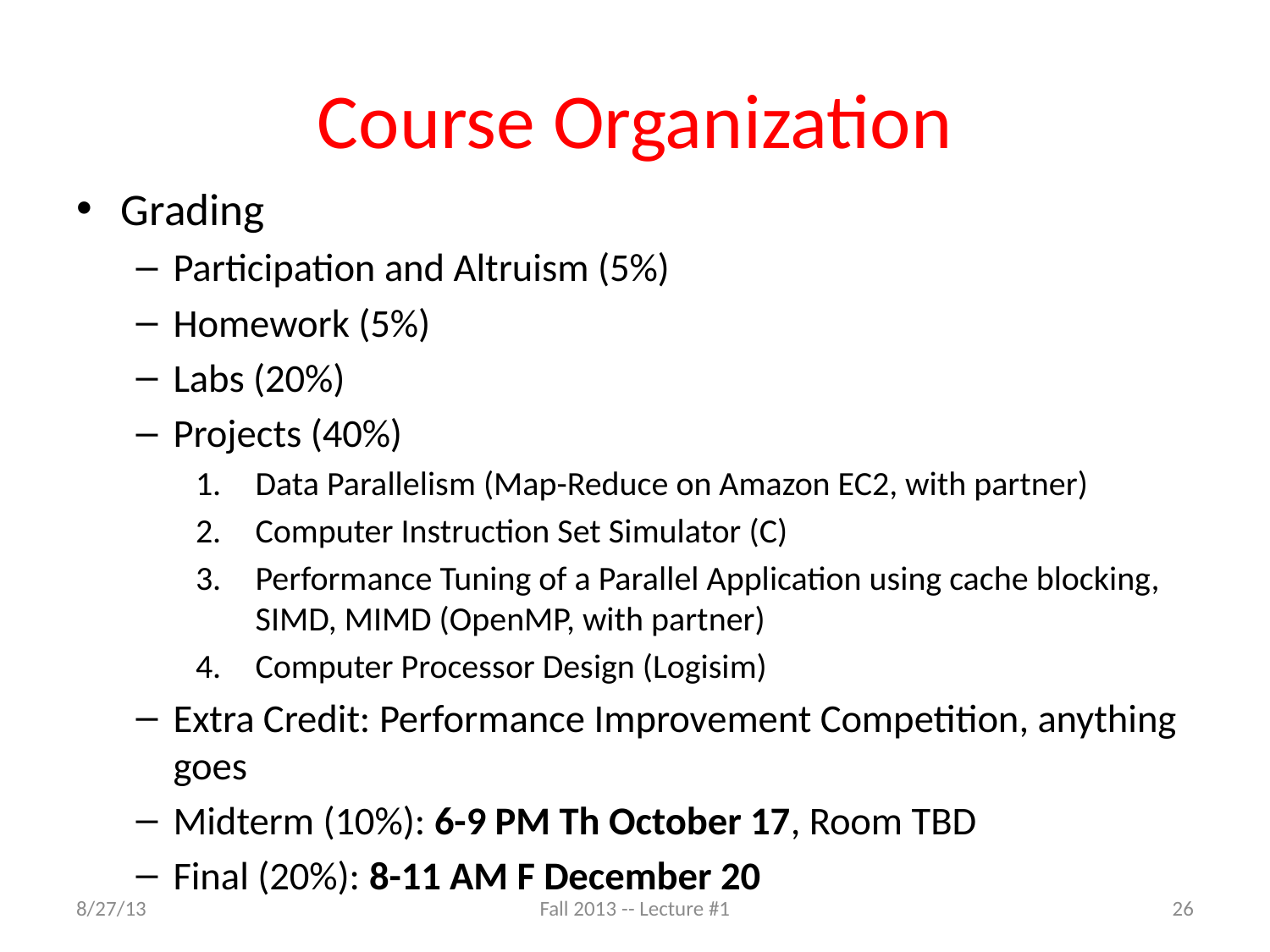

# Course Organization
Grading
Participation and Altruism (5%)
Homework (5%)
Labs (20%)
Projects (40%)
Data Parallelism (Map-Reduce on Amazon EC2, with partner)
Computer Instruction Set Simulator (C)
Performance Tuning of a Parallel Application using cache blocking, SIMD, MIMD (OpenMP, with partner)
Computer Processor Design (Logisim)
Extra Credit: Performance Improvement Competition, anything goes
Midterm (10%): 6-9 PM Th October 17, Room TBD
Final (20%): 8-11 AM F December 20
8/27/13
Fall 2013 -- Lecture #1
26